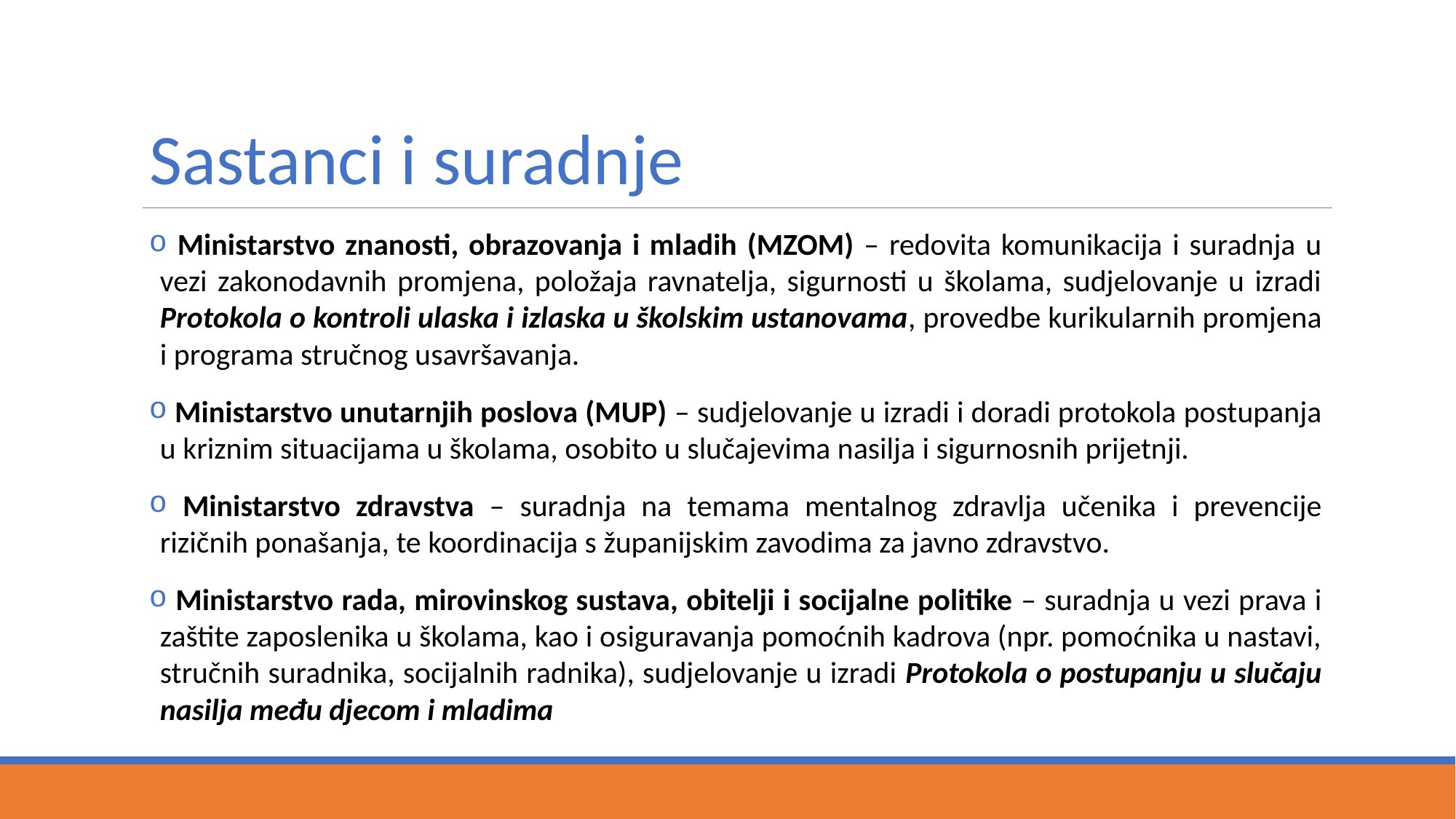

# Sastanci i suradnje
 Ministarstvo znanosti, obrazovanja i mladih (MZOM) – redovita komunikacija i suradnja u vezi zakonodavnih promjena, položaja ravnatelja, sigurnosti u školama, sudjelovanje u izradi Protokola o kontroli ulaska i izlaska u školskim ustanovama, provedbe kurikularnih promjena i programa stručnog usavršavanja.
 Ministarstvo unutarnjih poslova (MUP) – sudjelovanje u izradi i doradi protokola postupanja u kriznim situacijama u školama, osobito u slučajevima nasilja i sigurnosnih prijetnji.
 Ministarstvo zdravstva – suradnja na temama mentalnog zdravlja učenika i prevencije rizičnih ponašanja, te koordinacija s županijskim zavodima za javno zdravstvo.
 Ministarstvo rada, mirovinskog sustava, obitelji i socijalne politike – suradnja u vezi prava i zaštite zaposlenika u školama, kao i osiguravanja pomoćnih kadrova (npr. pomoćnika u nastavi, stručnih suradnika, socijalnih radnika), sudjelovanje u izradi Protokola o postupanju u slučaju nasilja među djecom i mladima